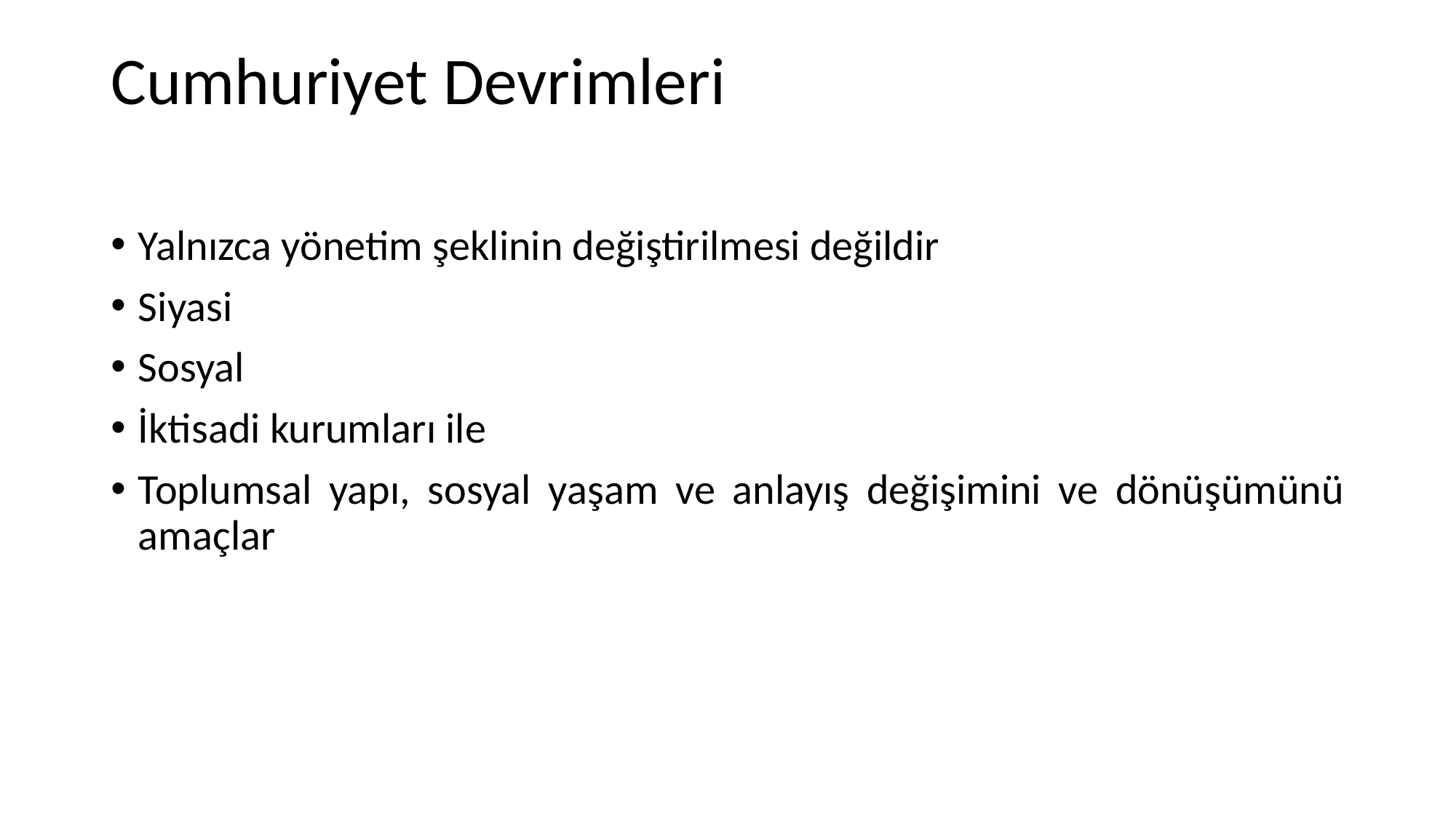

# Cumhuriyet Devrimleri
Yalnızca yönetim şeklinin değiştirilmesi değildir
Siyasi
Sosyal
İktisadi kurumları ile
Toplumsal yapı, sosyal yaşam ve anlayış değişimini ve dönüşümünü amaçlar